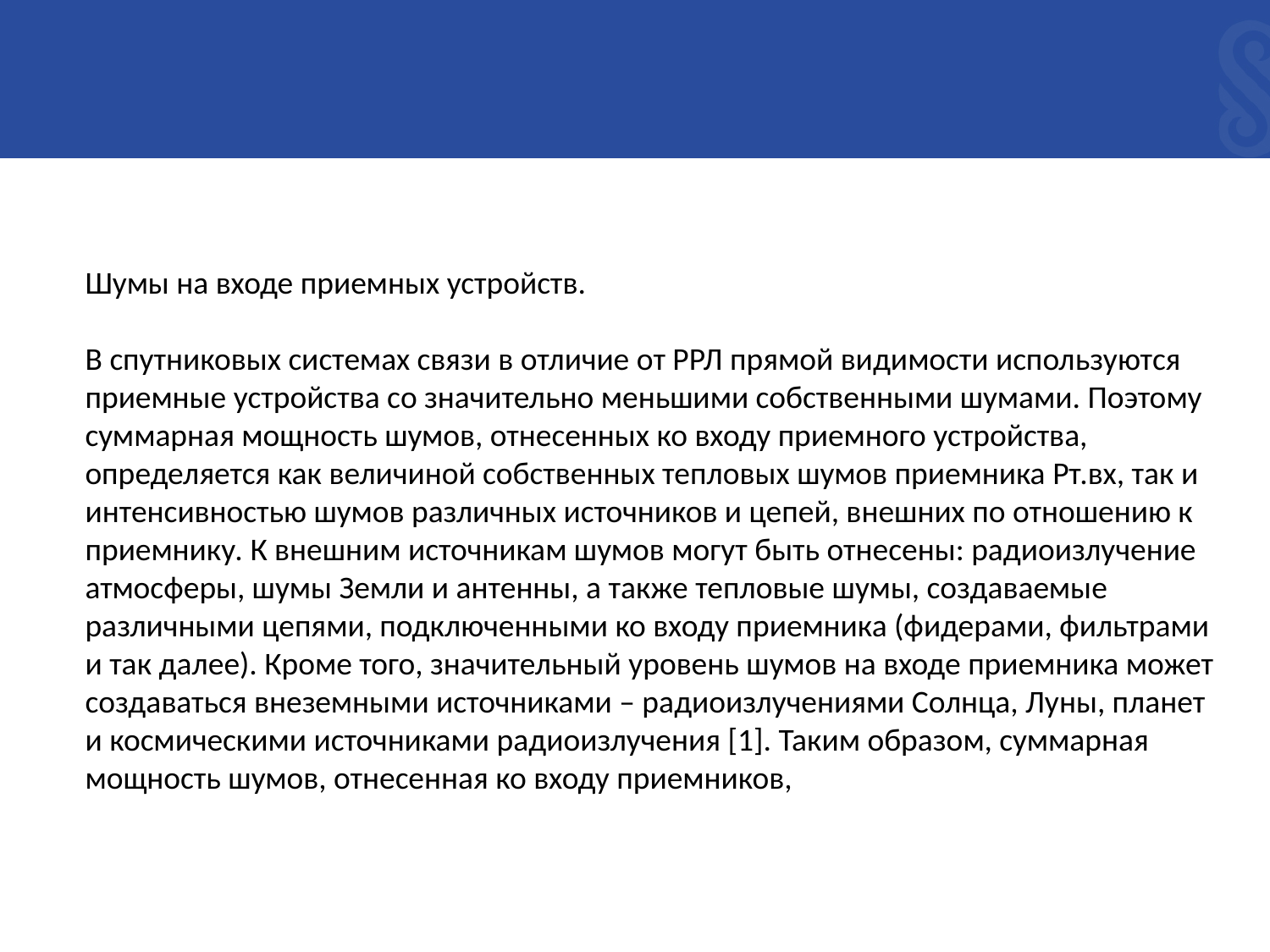

Шумы на входе приемных устройств.

В спутниковых системах связи в отличие от РРЛ прямой видимости используются приемные устройства со значительно меньшими собственными шумами. Поэтому суммарная мощность шумов, отнесенных ко входу приемного устройства, определяется как величиной собственных тепловых шумов приемника Рт.вх, так и интенсивностью шумов различных источников и цепей, внешних по отношению к приемнику. К внешним источникам шумов могут быть отнесены: радиоизлучение атмосферы, шумы Земли и антенны, а также тепловые шумы, создаваемые различными цепями, подключенными ко входу приемника (фидерами, фильтрами и так далее). Кроме того, значительный уровень шумов на входе приемника может создаваться внеземными источниками – радиоизлучениями Солнца, Луны, планет и космическими источниками радиоизлучения [1]. Таким образом, суммарная мощность шумов, отнесенная ко входу приемников,